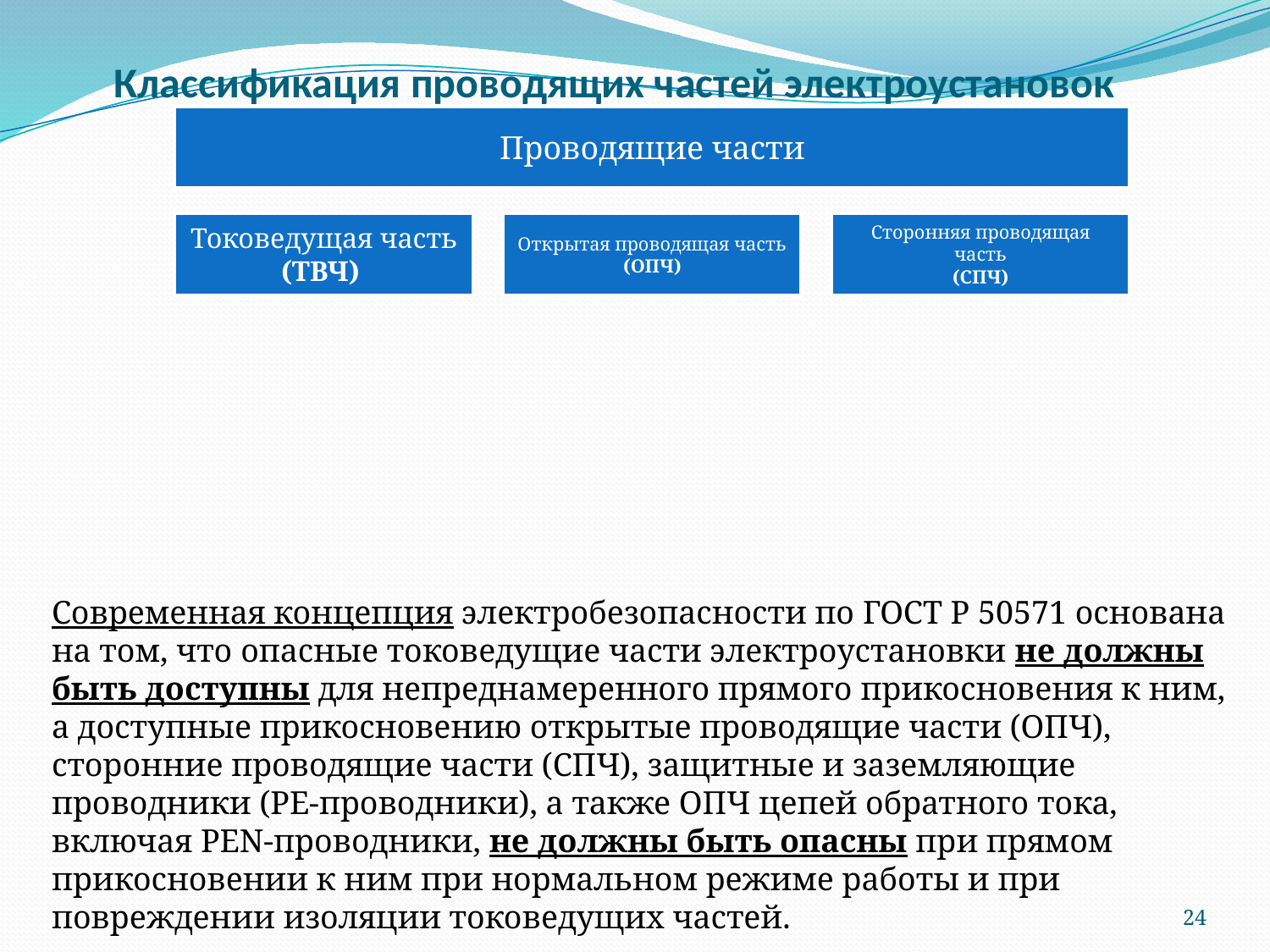

# Классификация проводящих частей электроустановок
Проводящие части
Токоведущая часть
(ТВЧ)
Открытая проводящая часть
(ОПЧ)
Сторонняя проводящая часть
(СПЧ)
Современная концепция электробезопасности по ГОСТ Р 50571 основана на том, что опасные токоведущие части электроустановки не должны быть доступны для непреднамеренного прямого прикосновения к ним, а доступные прикосновению открытые проводящие части (ОПЧ), сторонние проводящие части (СПЧ), защитные и заземляющие проводники (РЕ-проводники), а также ОПЧ цепей обратного тока, включая РЕN-проводники, не должны быть опасны при прямом прикосновении к ним при нормальном режиме работы и при повреждении изоляции токоведущих частей.
24